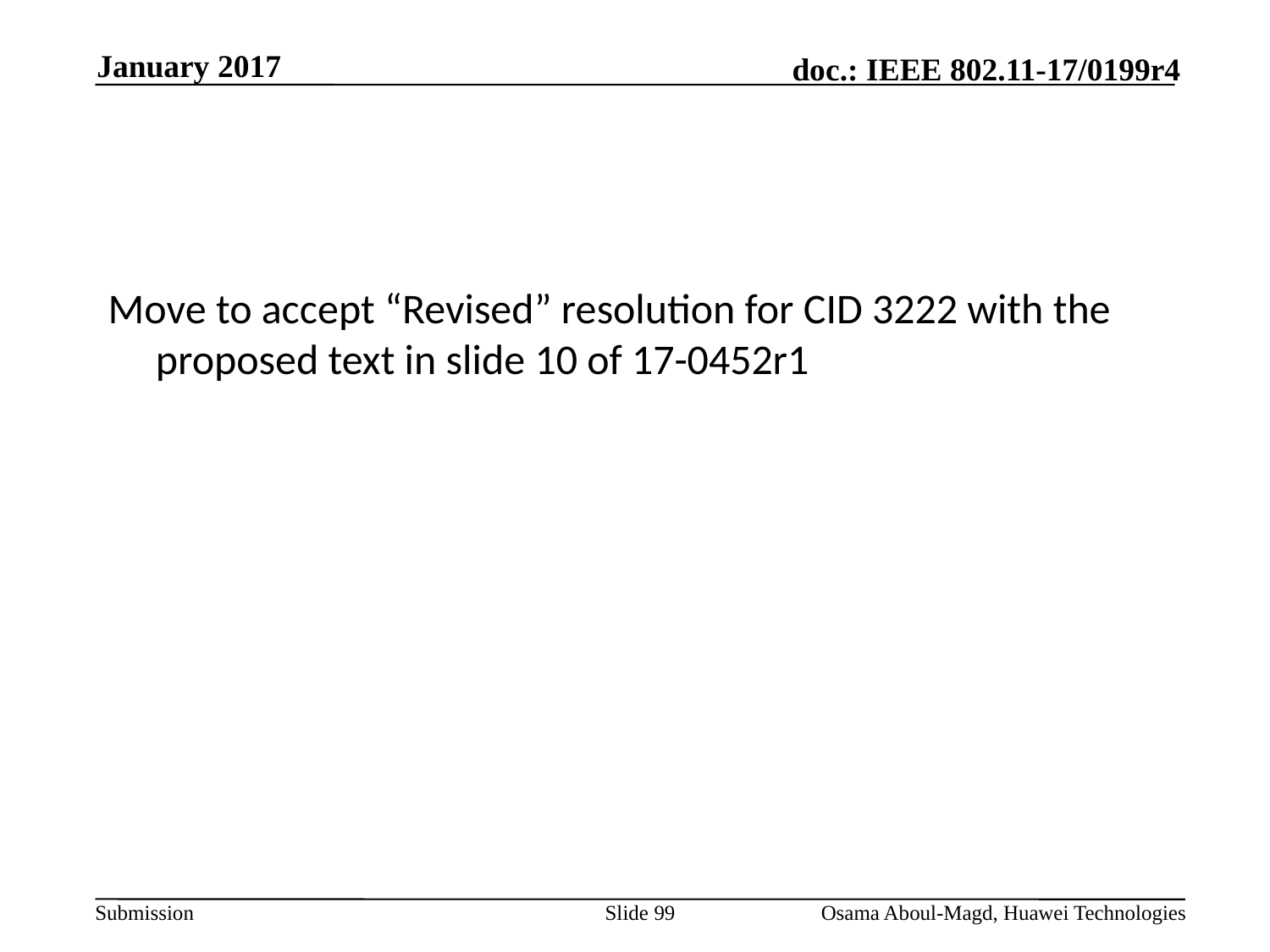

January 2017
#
Move to accept “Revised” resolution for CID 3222 with the proposed text in slide 10 of 17-0452r1
Slide 99
Osama Aboul-Magd, Huawei Technologies